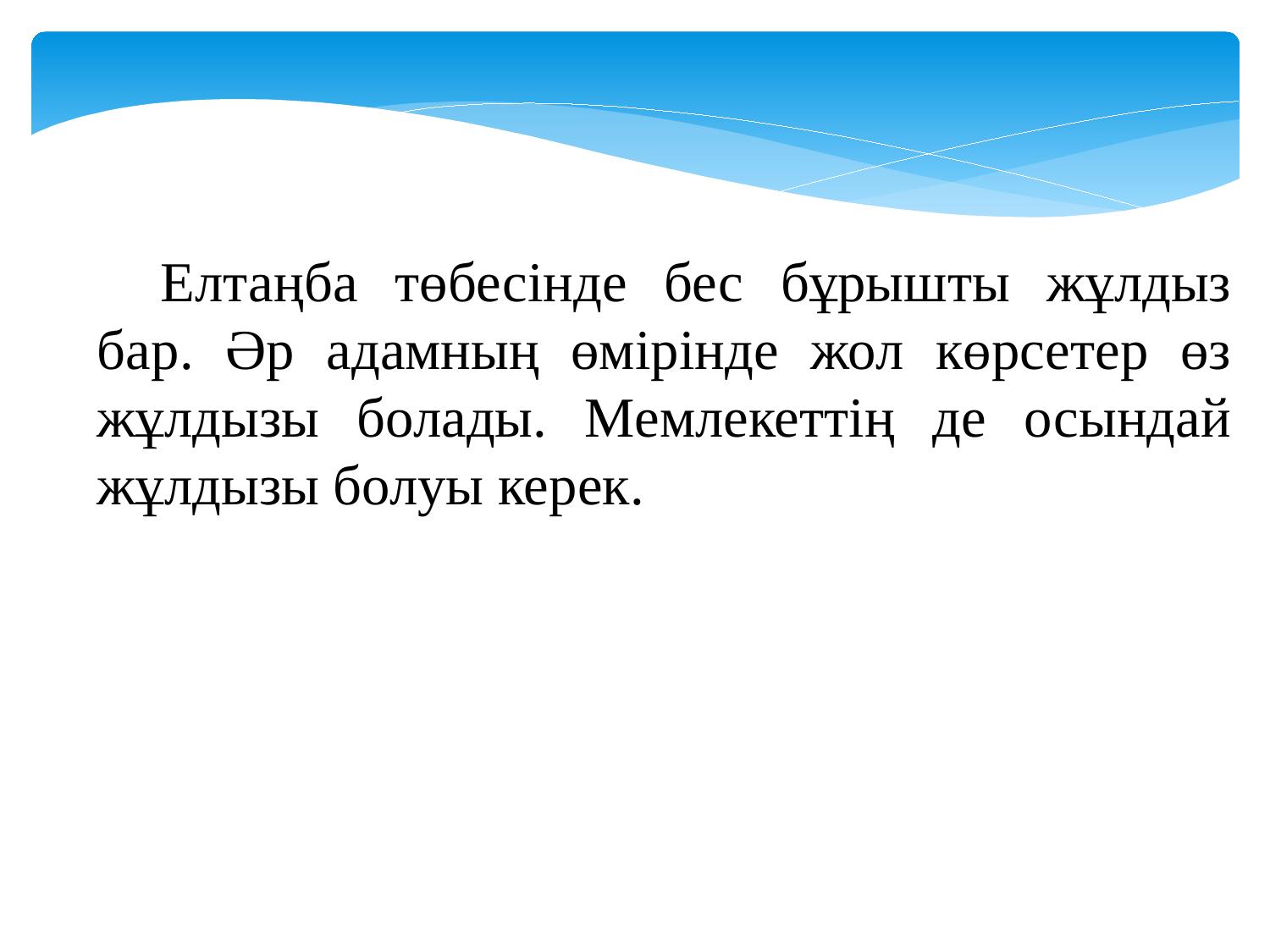

Елтаңба төбесінде бес бұрышты жұлдыз бар. Әр адамның өмірінде жол көрсетер өз жұлдызы болады. Мемлекеттің де осындай жұлдызы болуы керек.